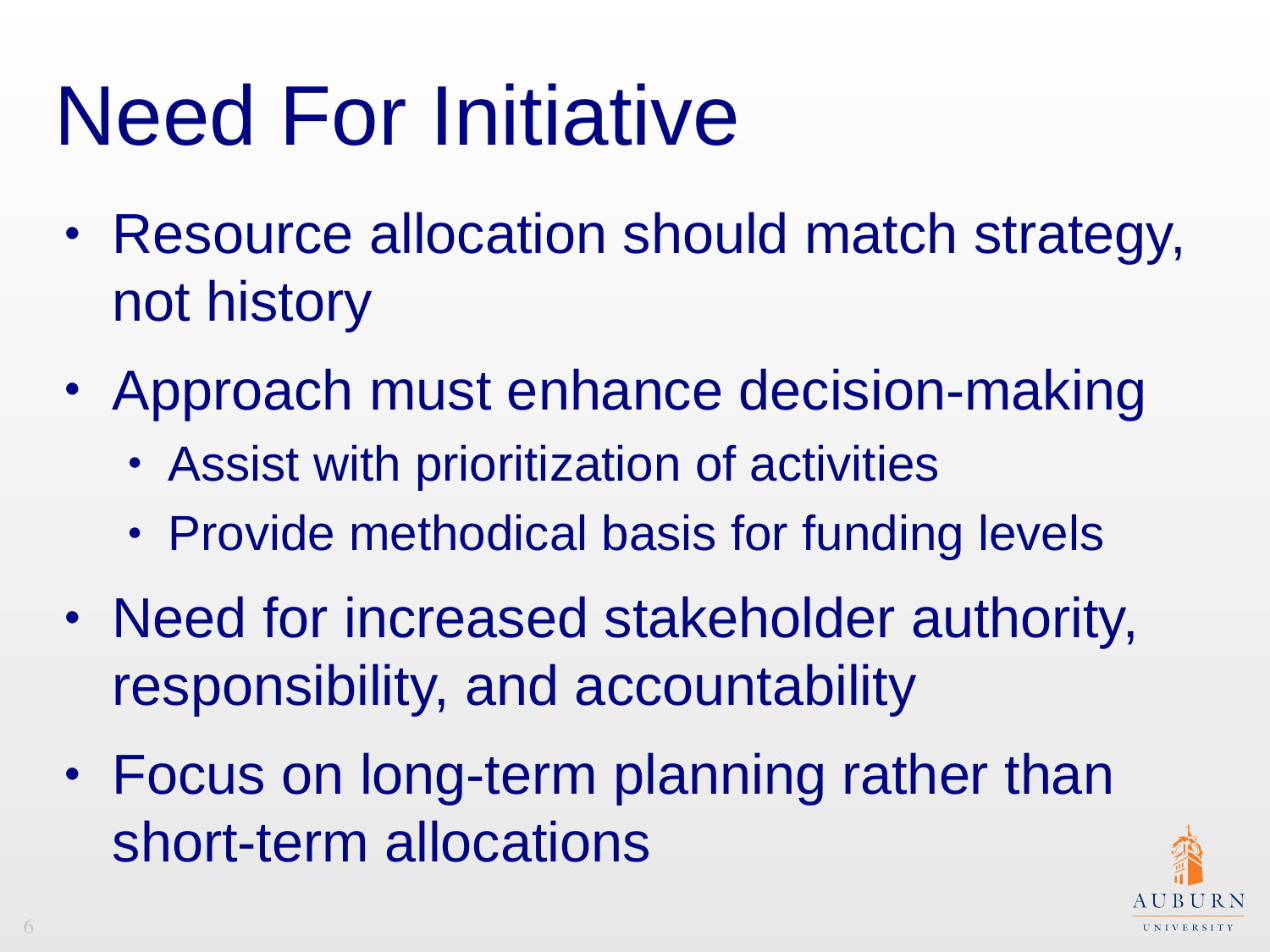

# Need For Initiative
Resource allocation should match strategy, not history
Approach must enhance decision-making
Assist with prioritization of activities
Provide methodical basis for funding levels
Need for increased stakeholder authority, responsibility, and accountability
Focus on long-term planning rather than short-term allocations
6